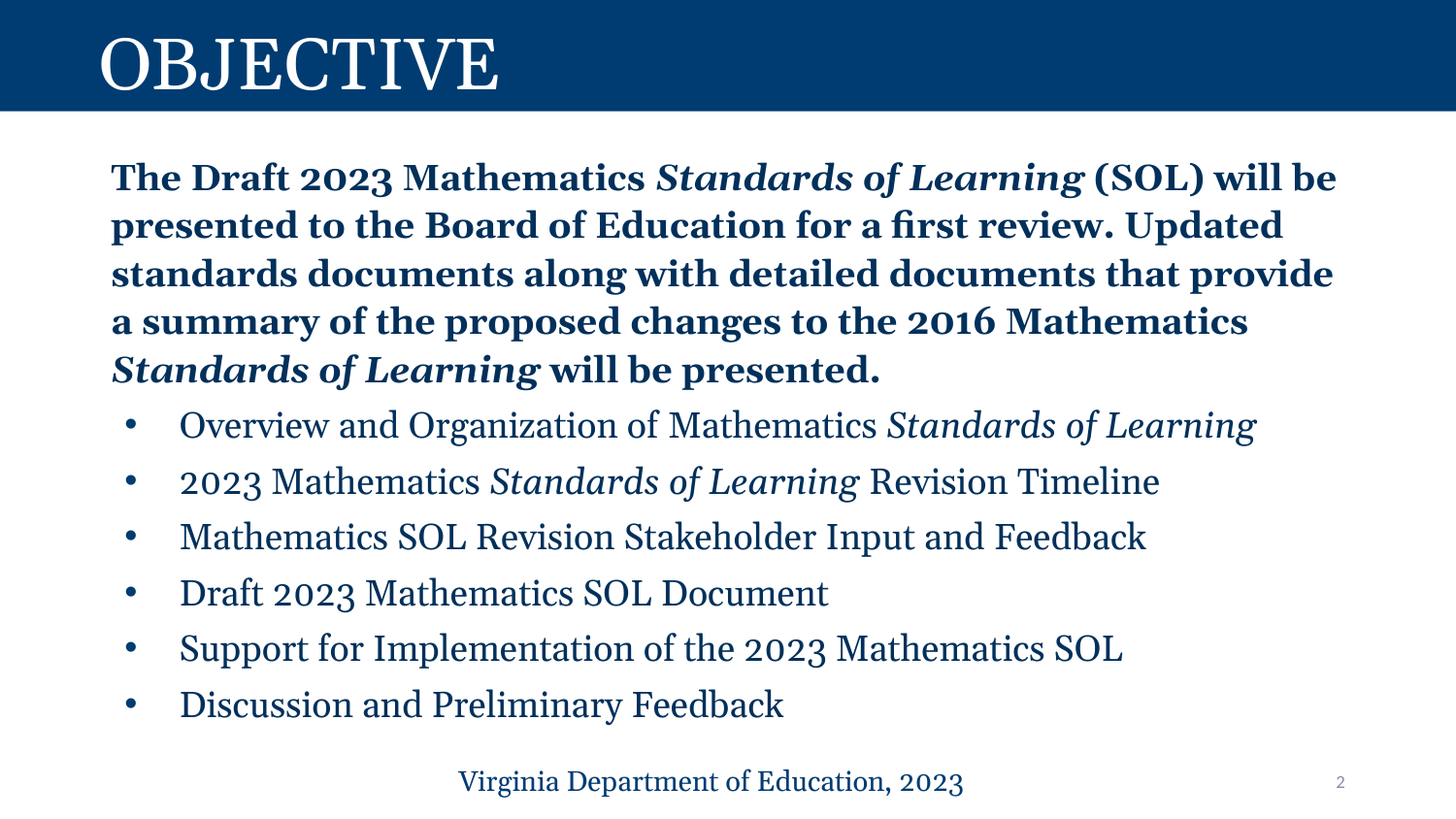

# Objective and Agenda
The Draft 2023 Mathematics Standards of Learning (SOL) will be presented to the Board of Education for a first review. Updated standards documents along with detailed documents that provide a summary of the proposed changes to the 2016 Mathematics Standards of Learning will be presented.
Overview and Organization of Mathematics Standards of Learning
2023 Mathematics Standards of Learning Revision Timeline
Mathematics SOL Revision Stakeholder Input and Feedback
Draft 2023 Mathematics SOL Document
Support for Implementation of the 2023 Mathematics SOL
Discussion and Preliminary Feedback

Virginia Department of Education, 2023
2